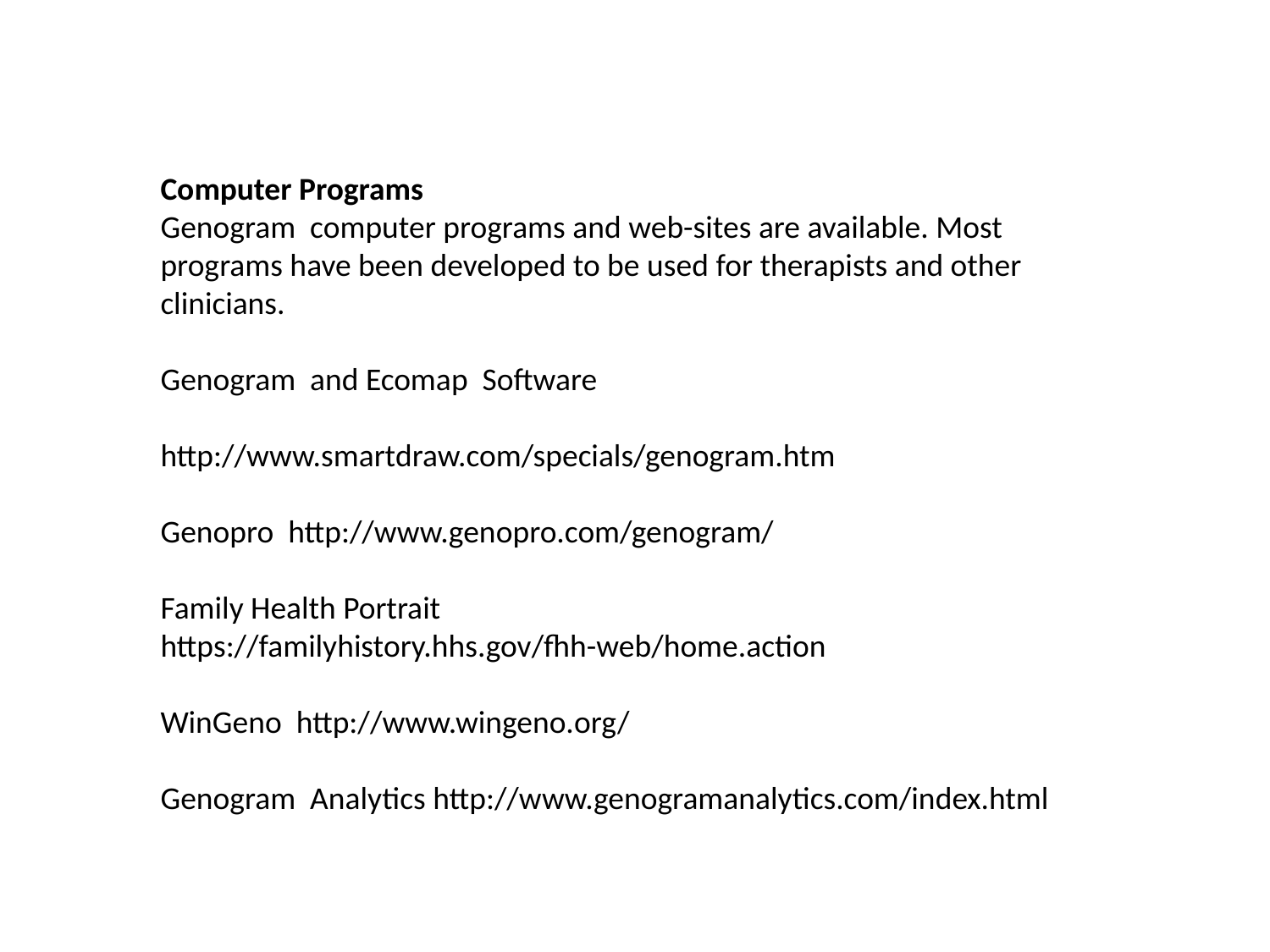

Computer Programs
Genogram  computer programs and web-sites are available. Most programs have been developed to be used for therapists and other clinicians.

Genogram  and Ecomap  Software

http://www.smartdraw.com/specials/genogram.htm

Genopro  http://www.genopro.com/genogram/

Family Health Portrait https://familyhistory.hhs.gov/fhh-web/home.action

WinGeno  http://www.wingeno.org/

Genogram  Analytics http://www.genogramanalytics.com/index.html